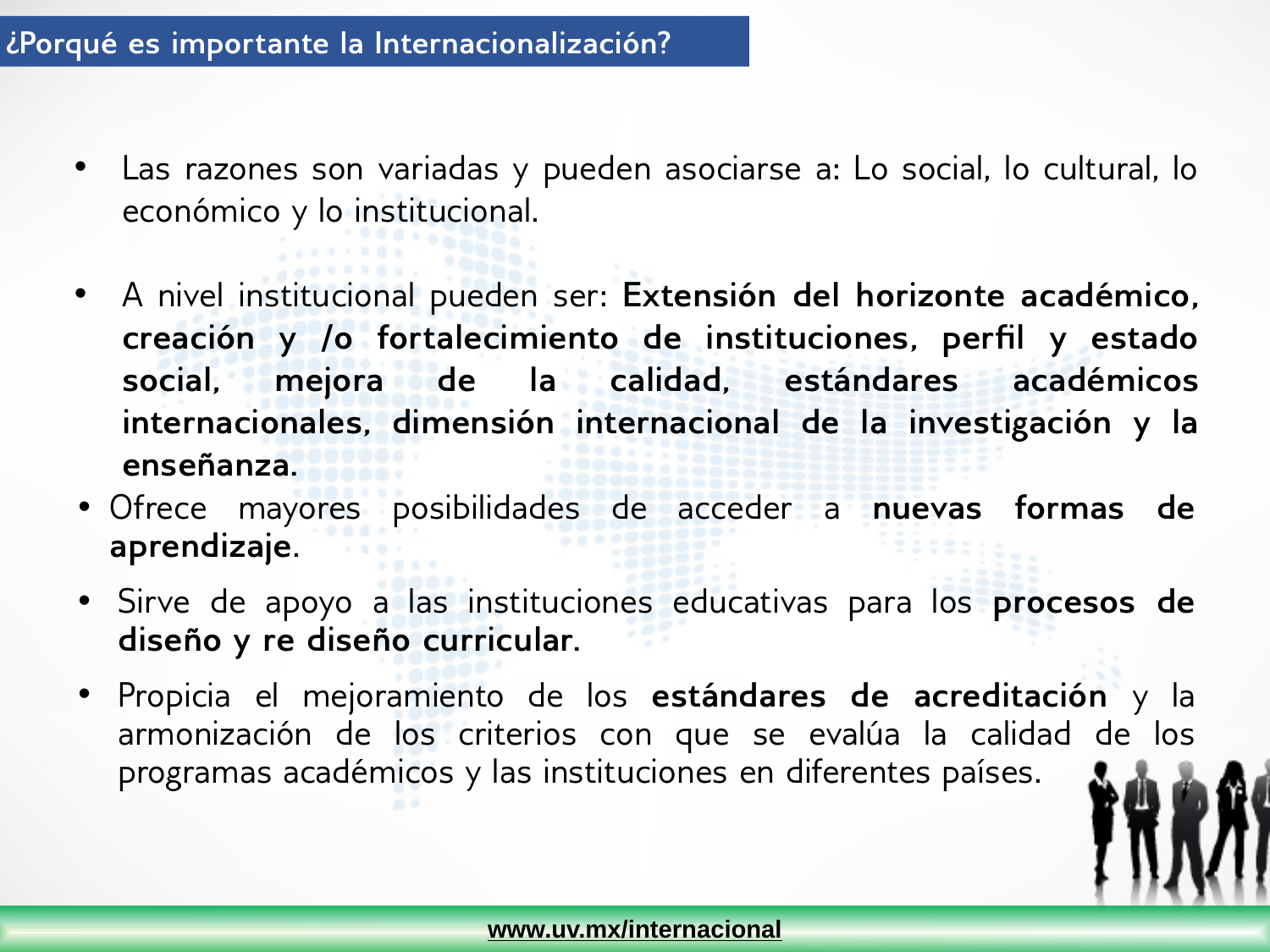

¿Porqué es importante la Internacionalización?
Las razones son variadas y pueden asociarse a: Lo social, lo cultural, lo económico y lo institucional.

A nivel institucional pueden ser: Extensión del horizonte académico, creación y /o fortalecimiento de instituciones, perfil y estado social, mejora de la calidad, estándares académicos internacionales, dimensión internacional de la investigación y la enseñanza.

Ofrece mayores posibilidades de acceder a nuevas formas de aprendizaje.
Sirve de apoyo a las instituciones educativas para los procesos de diseño y re diseño curricular.
Propicia el mejoramiento de los estándares de acreditación y la armonización de los criterios con que se evalúa la calidad de los programas académicos y las instituciones en diferentes países.